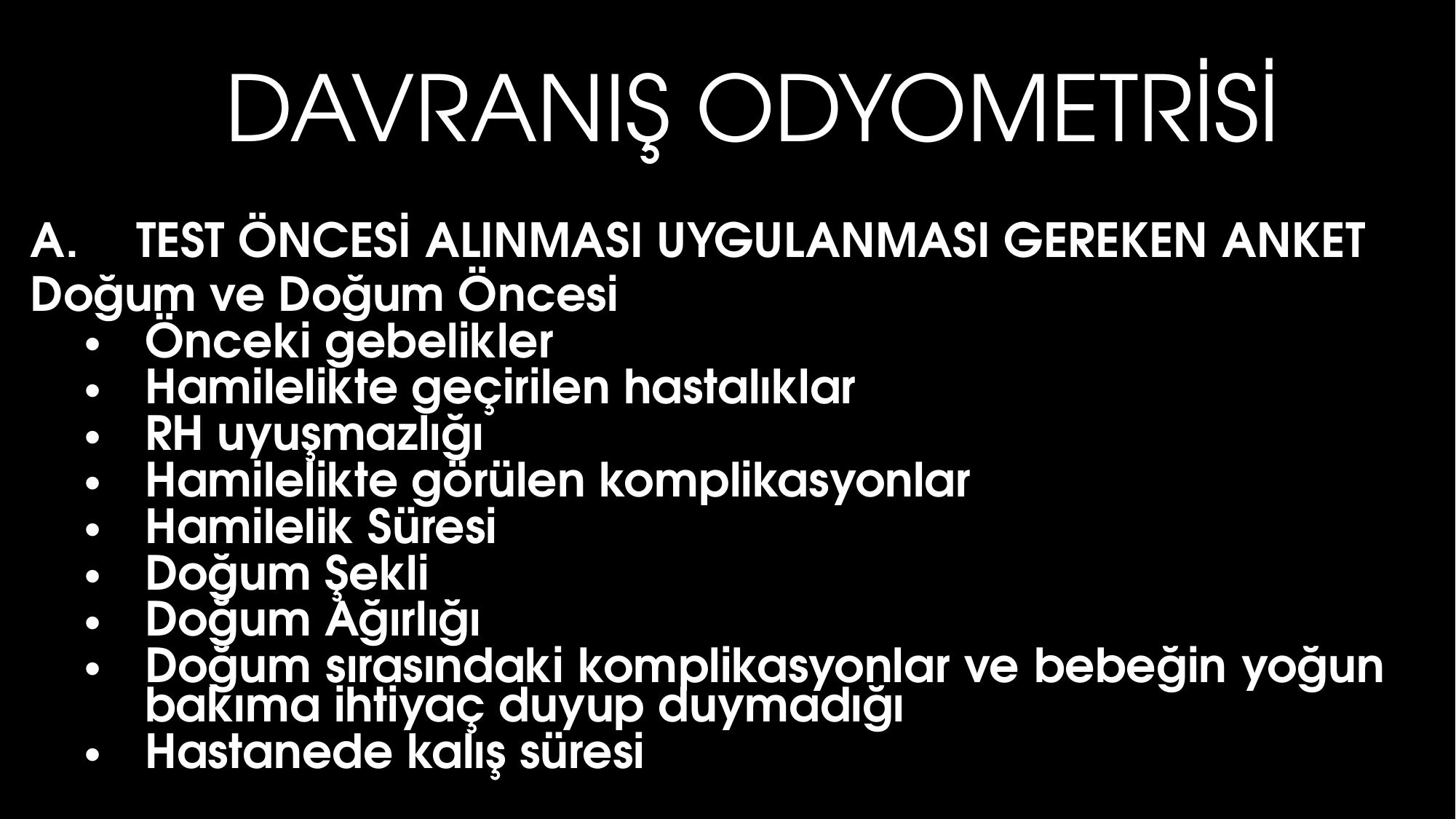

# Davranış odyometrisi

A.	TEST ÖNCESİ ALINMASI UYGULANMASI GEREKEN ANKET
Doğum ve Doğum Öncesi
Önceki gebelikler
Hamilelikte geçirilen hastalıklar
RH uyuşmazlığı
Hamilelikte görülen komplikasyonlar
Hamilelik Süresi
Doğum Şekli
Doğum Ağırlığı
Doğum sırasındaki komplikasyonlar ve bebeğin yoğun bakıma ihtiyaç duyup duymadığı
Hastanede kalış süresi